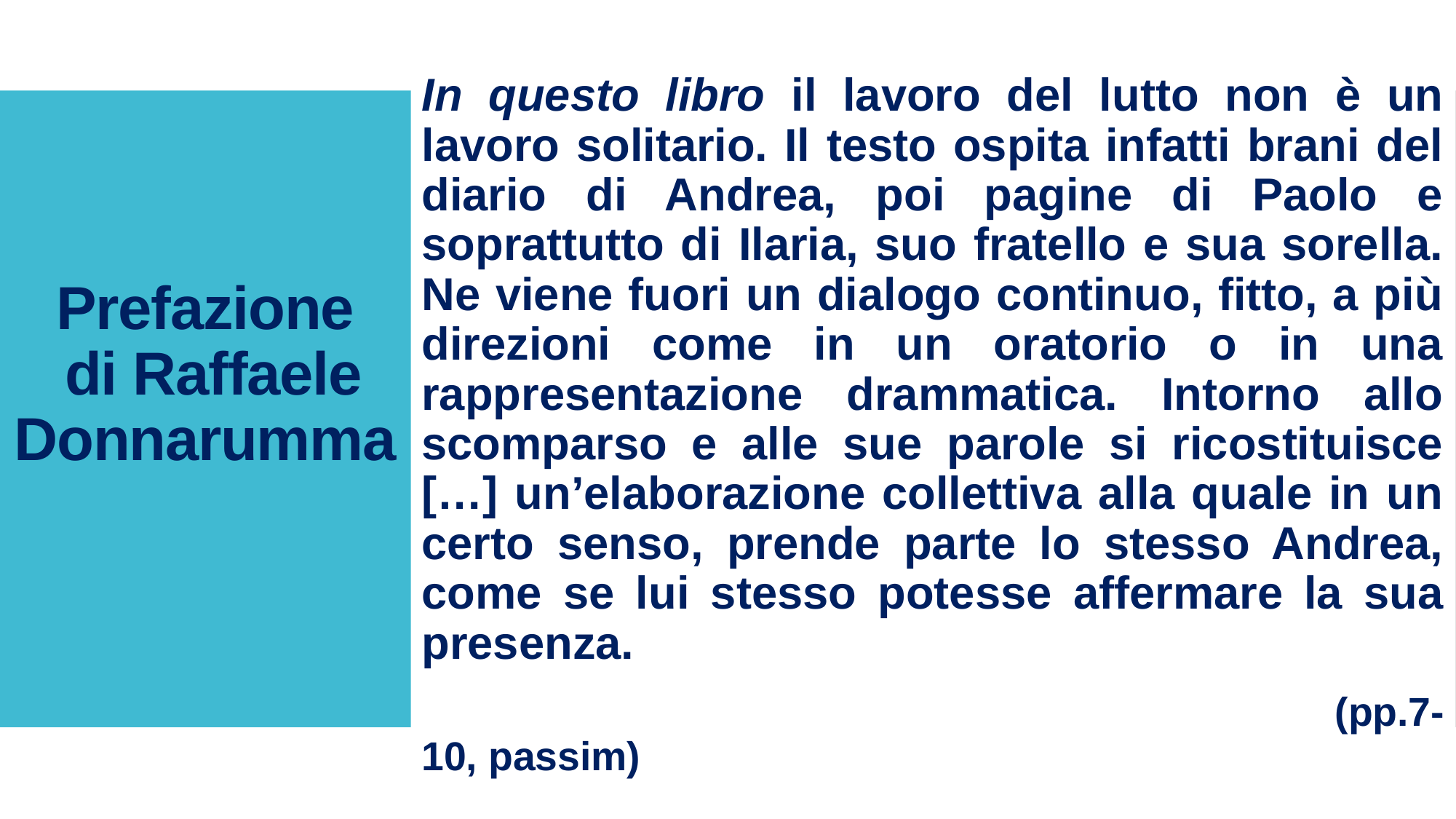

In questo libro il lavoro del lutto non è un lavoro solitario. Il testo ospita infatti brani del diario di Andrea, poi pagine di Paolo e soprattutto di Ilaria, suo fratello e sua sorella. Ne viene fuori un dialogo continuo, fitto, a più direzioni come in un oratorio o in una rappresentazione drammatica. Intorno allo scomparso e alle sue parole si ricostituisce […] un’elaborazione collettiva alla quale in un certo senso, prende parte lo stesso Andrea, come se lui stesso potesse affermare la sua presenza.
                                                                     (pp.7-10, passim)
# Prefazione di Raffaele Donnarumma